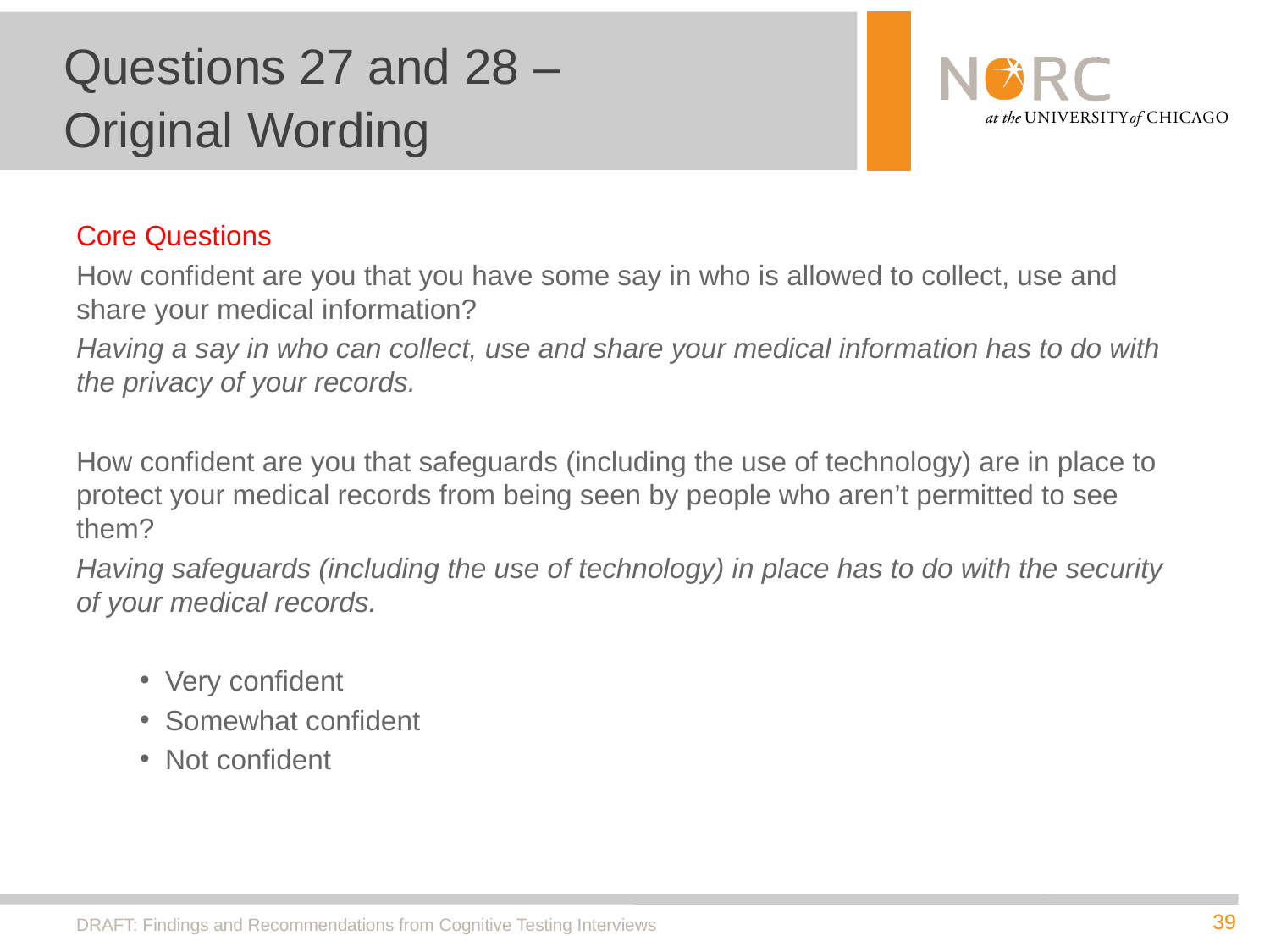

# Questions 27 and 28 – Original Wording
Core Questions
How confident are you that you have some say in who is allowed to collect, use and share your medical information?
Having a say in who can collect, use and share your medical information has to do with the privacy of your records.

How confident are you that safeguards (including the use of technology) are in place to protect your medical records from being seen by people who aren’t permitted to see them?
Having safeguards (including the use of technology) in place has to do with the security of your medical records.

Very confident
Somewhat confident
Not confident

DRAFT: Findings and Recommendations from Cognitive Testing Interviews